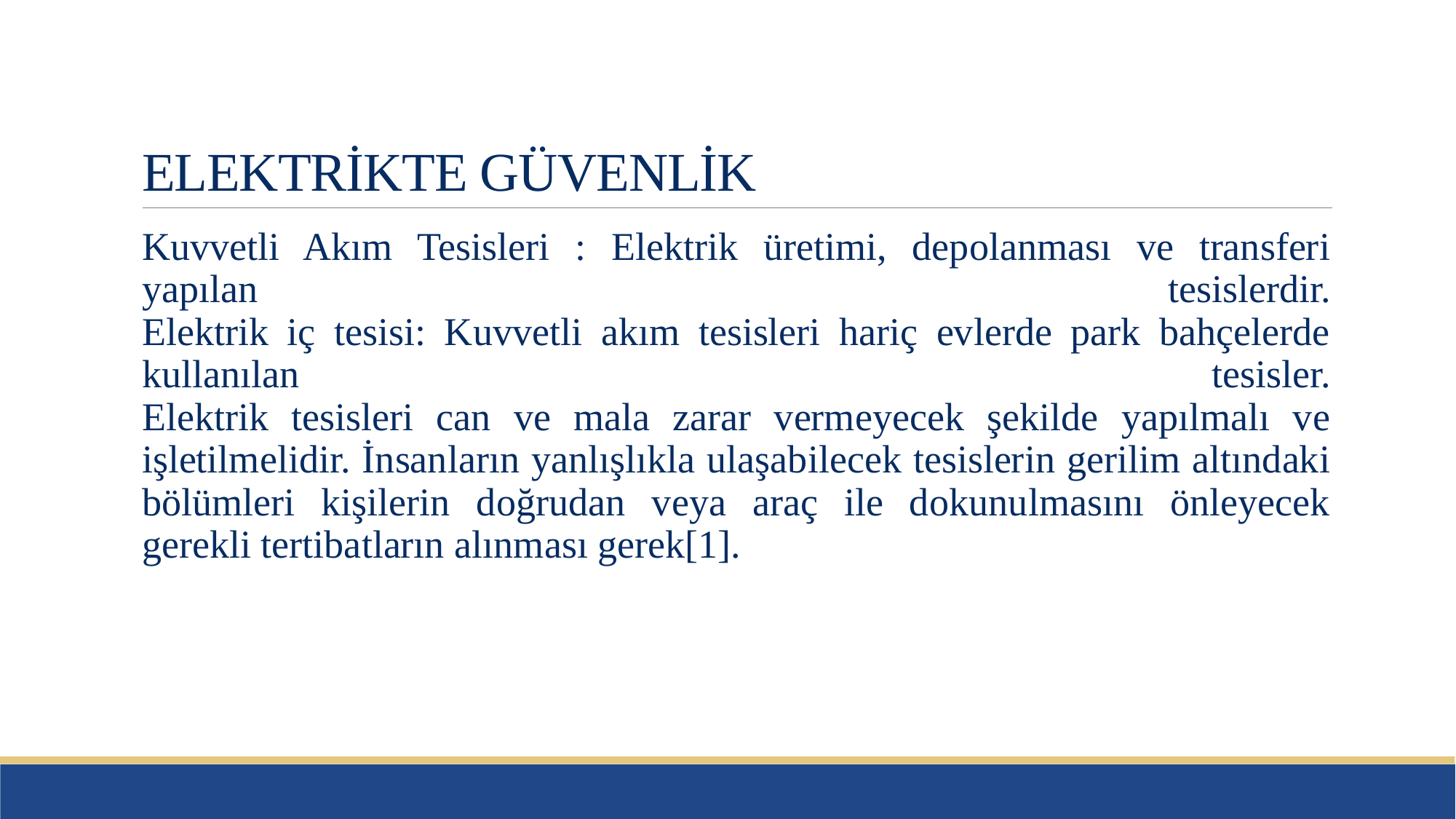

# ELEKTRİKTE GÜVENLİK
Kuvvetli Akım Tesisleri : Elektrik üretimi, depolanması ve transferi yapılan tesislerdir.
Elektrik iç tesisi: Kuvvetli akım tesisleri hariç evlerde park bahçelerde kullanılan tesisler.
Elektrik tesisleri can ve mala zarar vermeyecek şekilde yapılmalı ve işletilmelidir. İnsanların yanlışlıkla ulaşabilecek tesislerin gerilim altındaki bölümleri kişilerin doğrudan veya araç ile dokunulmasını önleyecek gerekli tertibatların alınması gerek[1].